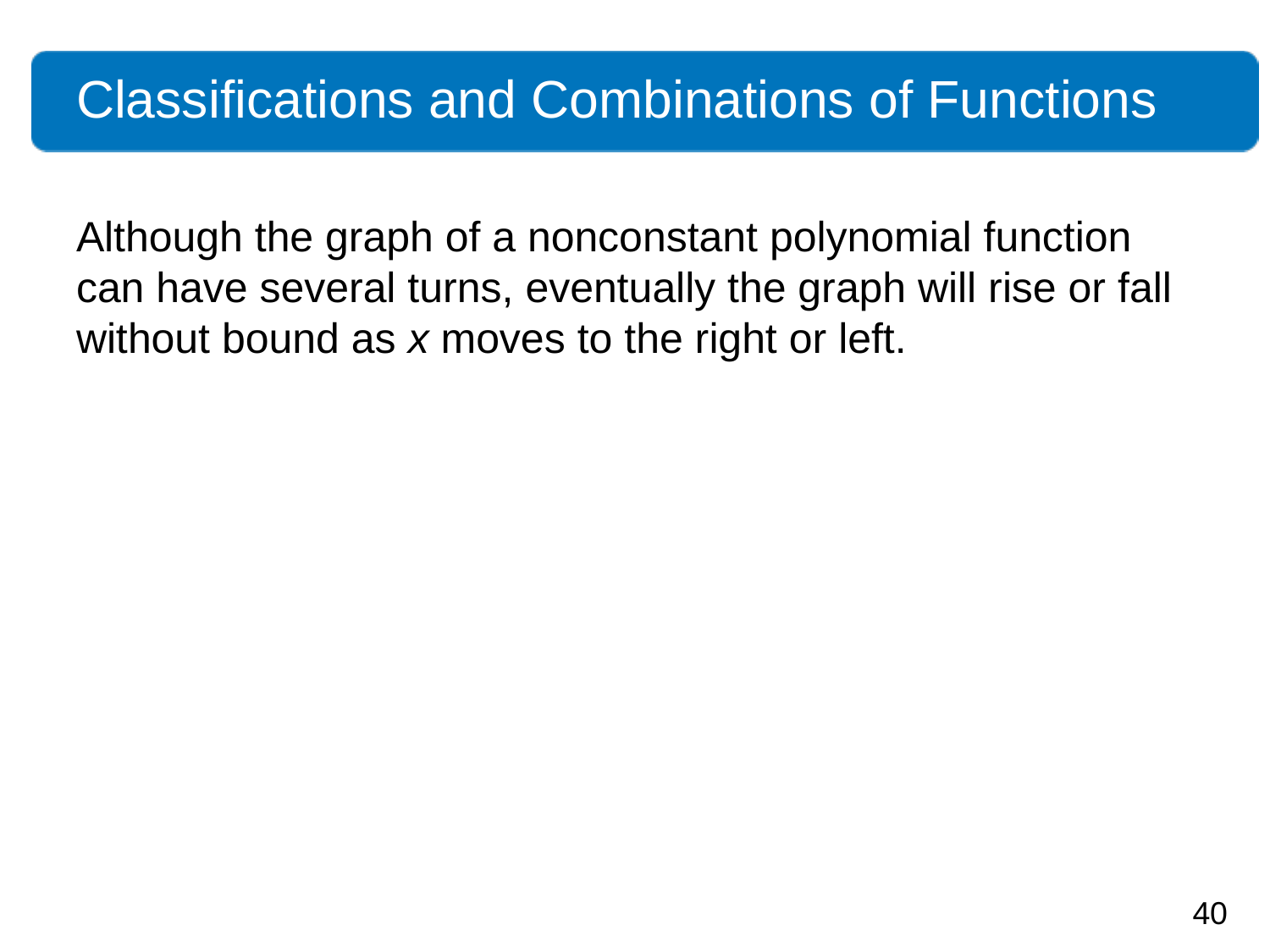

# Classifications and Combinations of Functions
Although the graph of a nonconstant polynomial function can have several turns, eventually the graph will rise or fall without bound as x moves to the right or left.